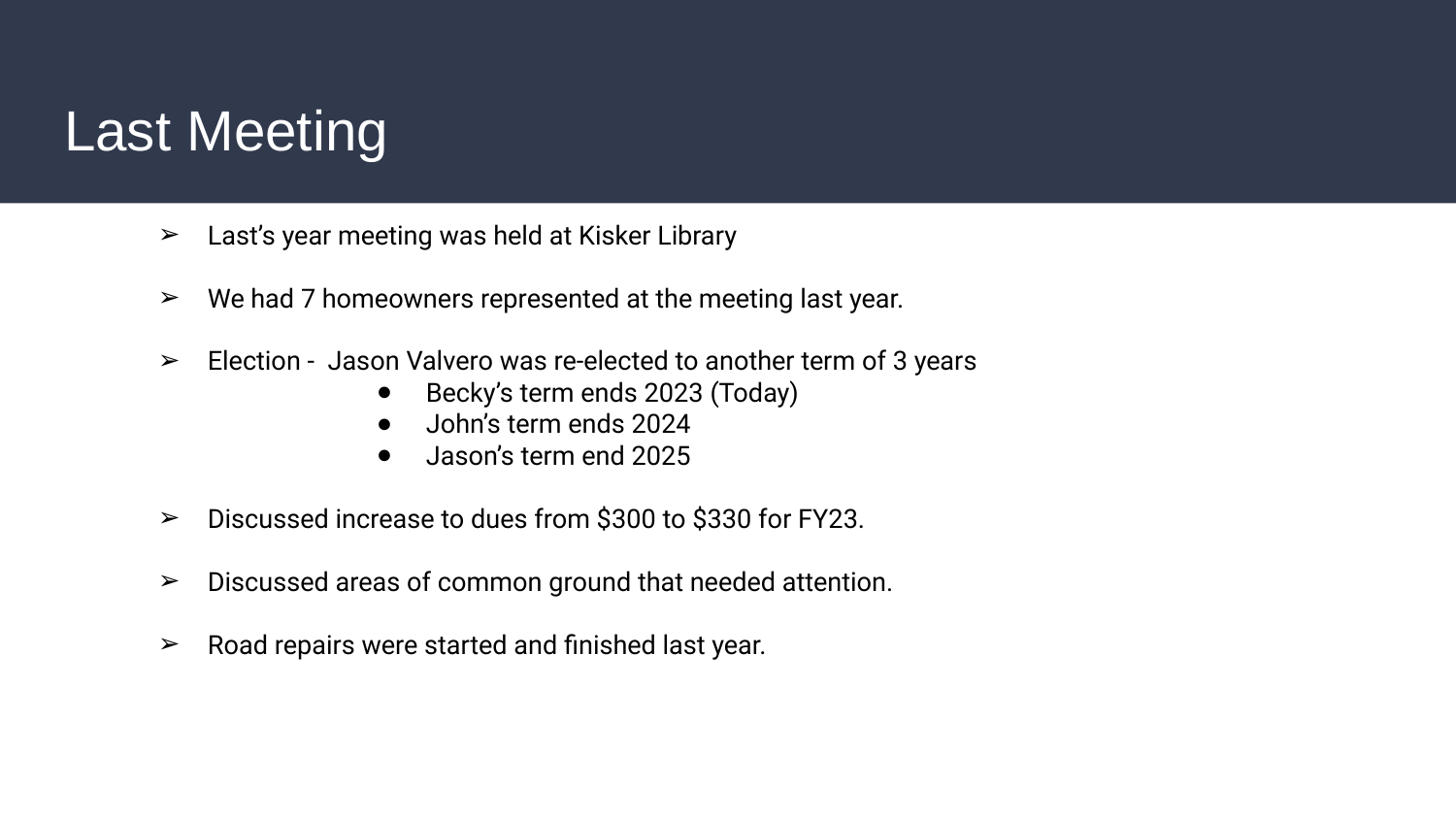

# Last Meeting
Last’s year meeting was held at Kisker Library

We had 7 homeowners represented at the meeting last year.

Election -  Jason Valvero was re-elected to another term of 3 years
Becky’s term ends 2023 (Today)
John’s term ends 2024
Jason’s term end 2025

Discussed increase to dues from $300 to $330 for FY23.

Discussed areas of common ground that needed attention.

Road repairs were started and finished last year.